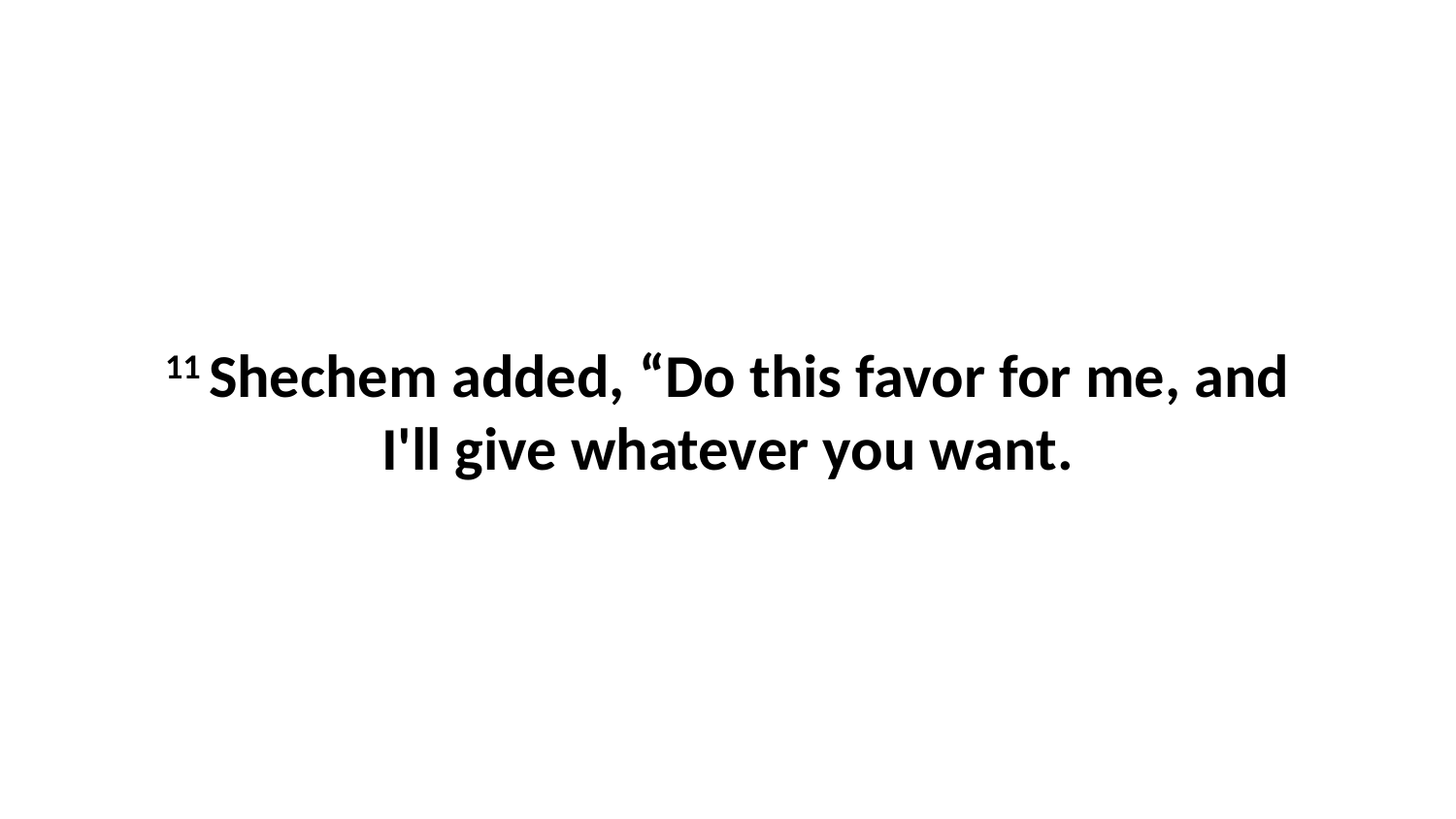

11 Shechem added, “Do this favor for me, and I'll give whatever you want.